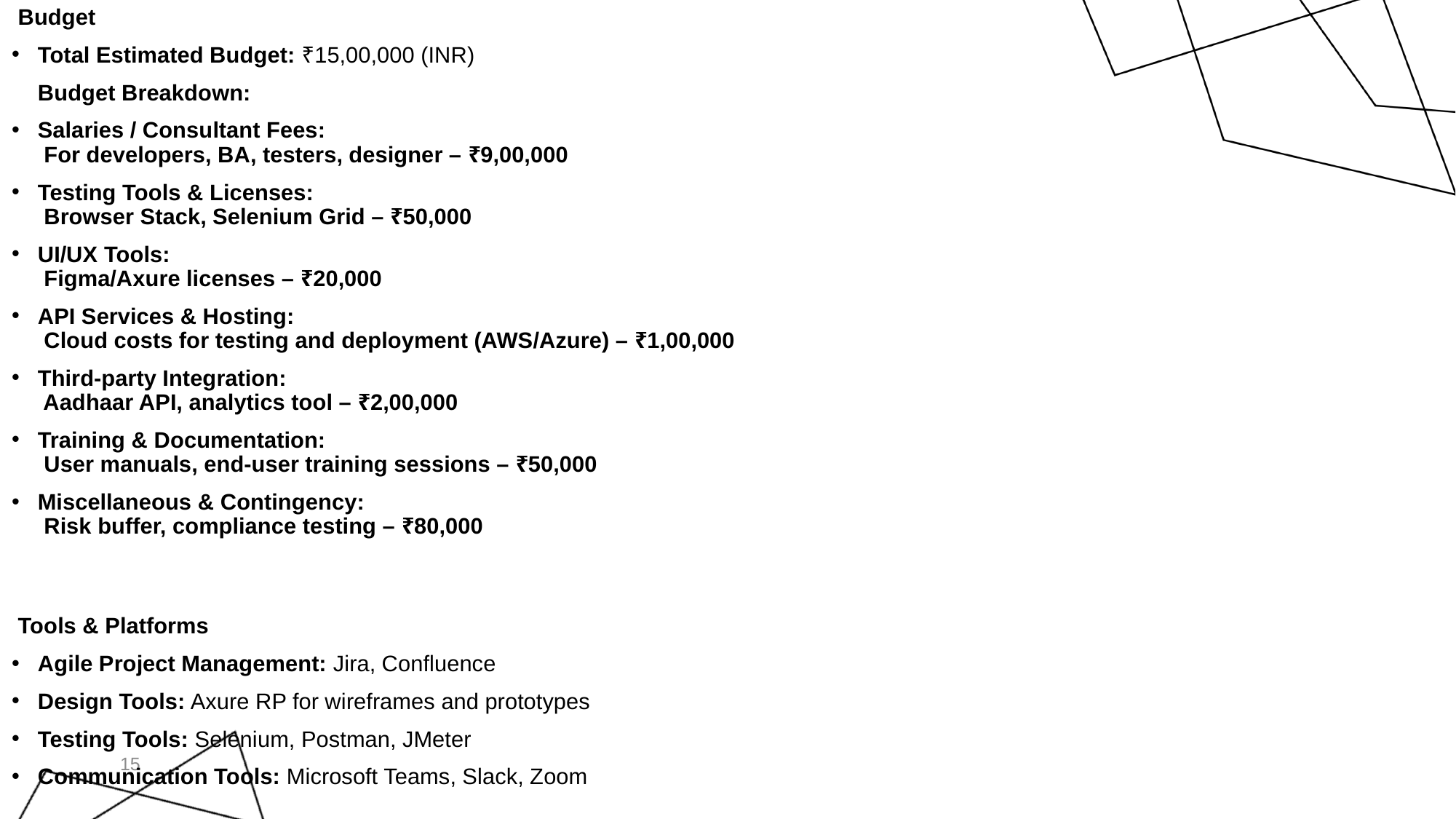

Budget
Total Estimated Budget: ₹15,00,000 (INR)
Budget Breakdown:
Salaries / Consultant Fees:
 For developers, BA, testers, designer – ₹9,00,000
Testing Tools & Licenses:
 Browser Stack, Selenium Grid – ₹50,000
UI/UX Tools:
 Figma/Axure licenses – ₹20,000
API Services & Hosting:
 Cloud costs for testing and deployment (AWS/Azure) – ₹1,00,000
Third-party Integration:
 Aadhaar API, analytics tool – ₹2,00,000
Training & Documentation:
 User manuals, end-user training sessions – ₹50,000
Miscellaneous & Contingency:
 Risk buffer, compliance testing – ₹80,000

 Tools & Platforms
Agile Project Management: Jira, Confluence
Design Tools: Axure RP for wireframes and prototypes
Testing Tools: Selenium, Postman, JMeter
Communication Tools: Microsoft Teams, Slack, Zoom

15